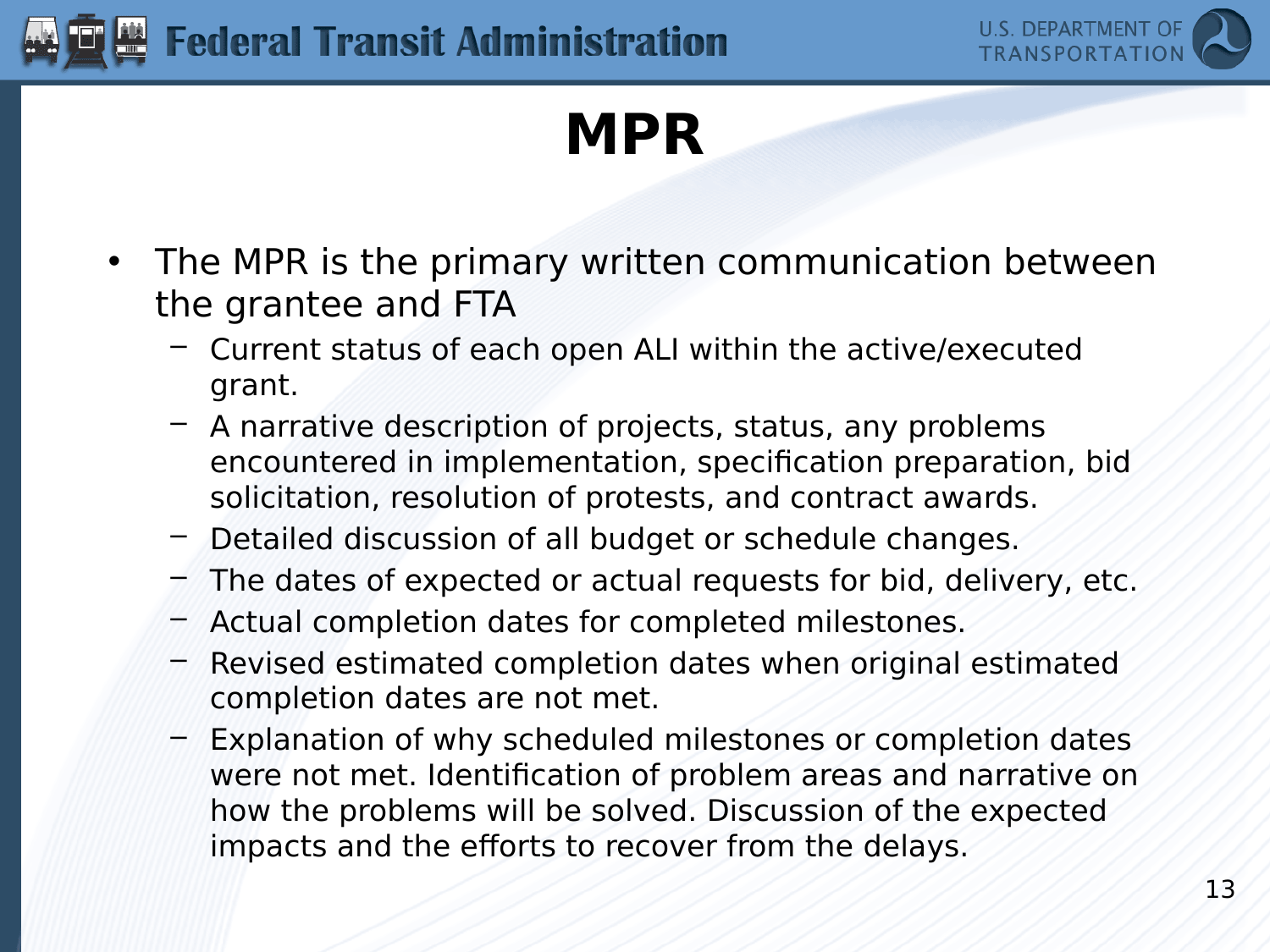

# MPR
The MPR is the primary written communication between the grantee and FTA
Current status of each open ALI within the active/executed grant.
A narrative description of projects, status, any problems encountered in implementation, specification preparation, bid solicitation, resolution of protests, and contract awards.
Detailed discussion of all budget or schedule changes.
The dates of expected or actual requests for bid, delivery, etc.
Actual completion dates for completed milestones.
Revised estimated completion dates when original estimated completion dates are not met.
Explanation of why scheduled milestones or completion dates were not met. Identification of problem areas and narrative on how the problems will be solved. Discussion of the expected impacts and the efforts to recover from the delays.
13